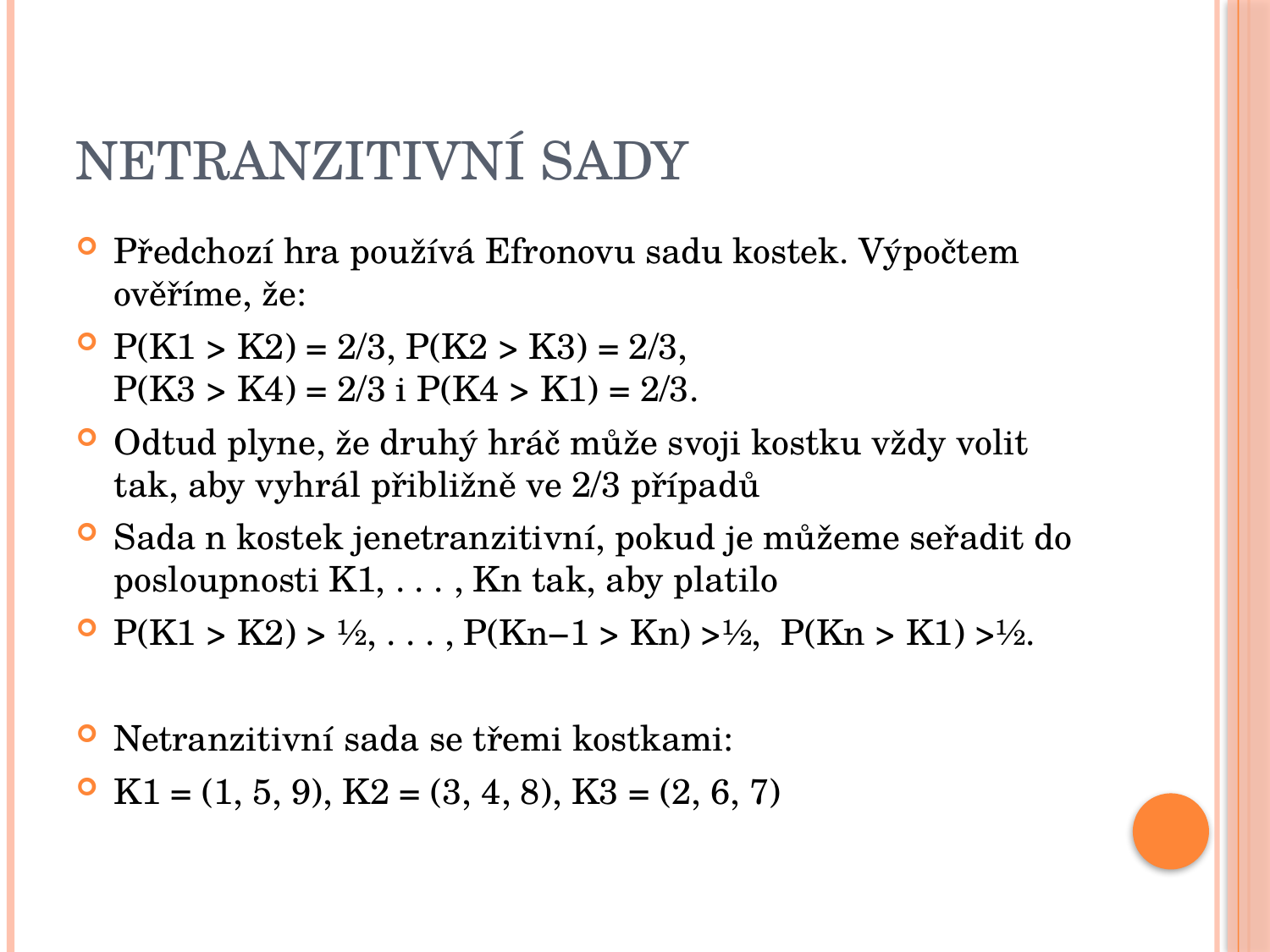

# Netranzitivní sady
Předchozí hra používá Efronovu sadu kostek. Výpočtem ověříme, že:
P(K1 > K2) = 2/3, P(K2 > K3) = 2/3,
P(K3 > K4) = 2/3 i P(K4 > K1) = 2/3.
Odtud plyne, že druhý hráč může svoji kostku vždy volit tak, aby vyhrál přibližně ve 2/3 případů
Sada n kostek jenetranzitivní, pokud je můžeme seřadit do posloupnosti K1, . . . , Kn tak, aby platilo
P(K1 > K2) > ½, . . . , P(Kn−1 > Kn) >½,  P(Kn > K1) >½.

Netranzitivní sada se třemi kostkami:
K1 = (1, 5, 9), K2 = (3, 4, 8), K3 = (2, 6, 7)